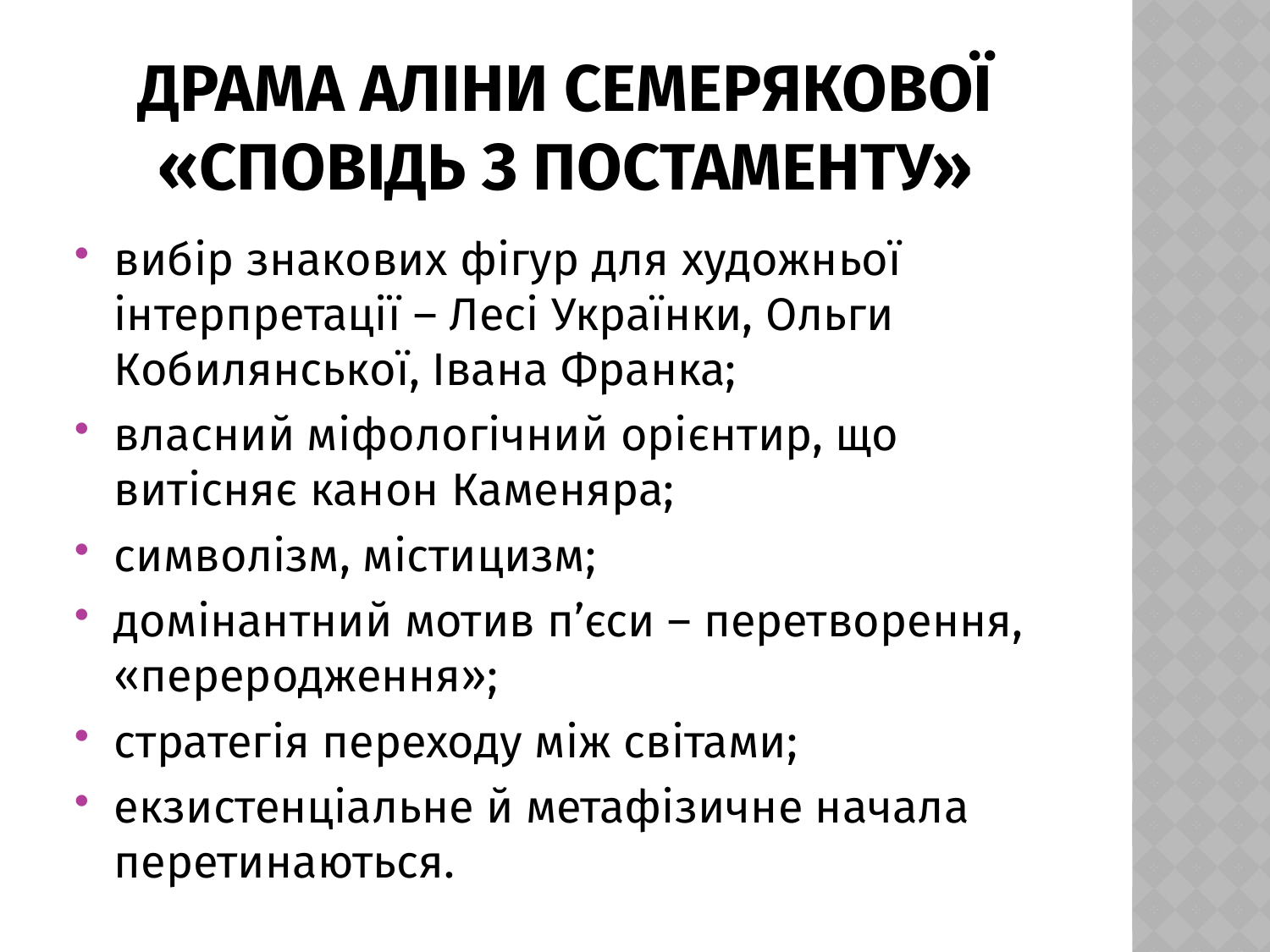

# драма Аліни Семерякової «Сповідь з постаменту»
вибір знакових фігур для художньої інтерпретації – Лесі Українки, Ольги Кобилянської, Івана Франка;
власний міфологічний орієнтир, що витісняє канон Каменяра;
символізм, містицизм;
домінантний мотив п’єси – перетворення, «переродження»;
стратегія переходу між світами;
екзистенціальне й метафізичне начала перетинаються.